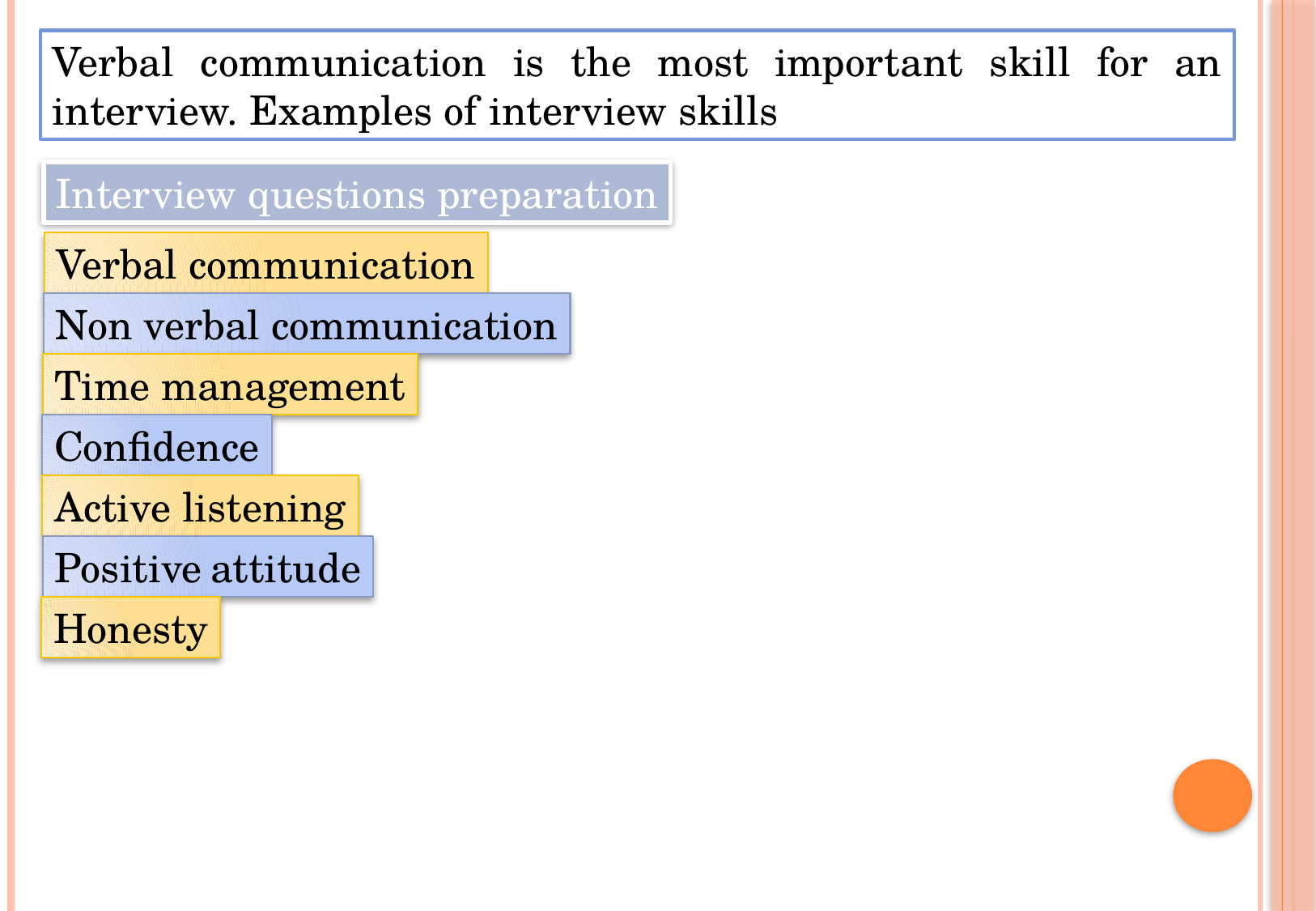

Verbal communication is the most important skill for an interview. Examples of interview skills
Interview questions preparation
Verbal communication
Non verbal communication
Time management
Confidence
Active listening
Positive attitude
Honesty